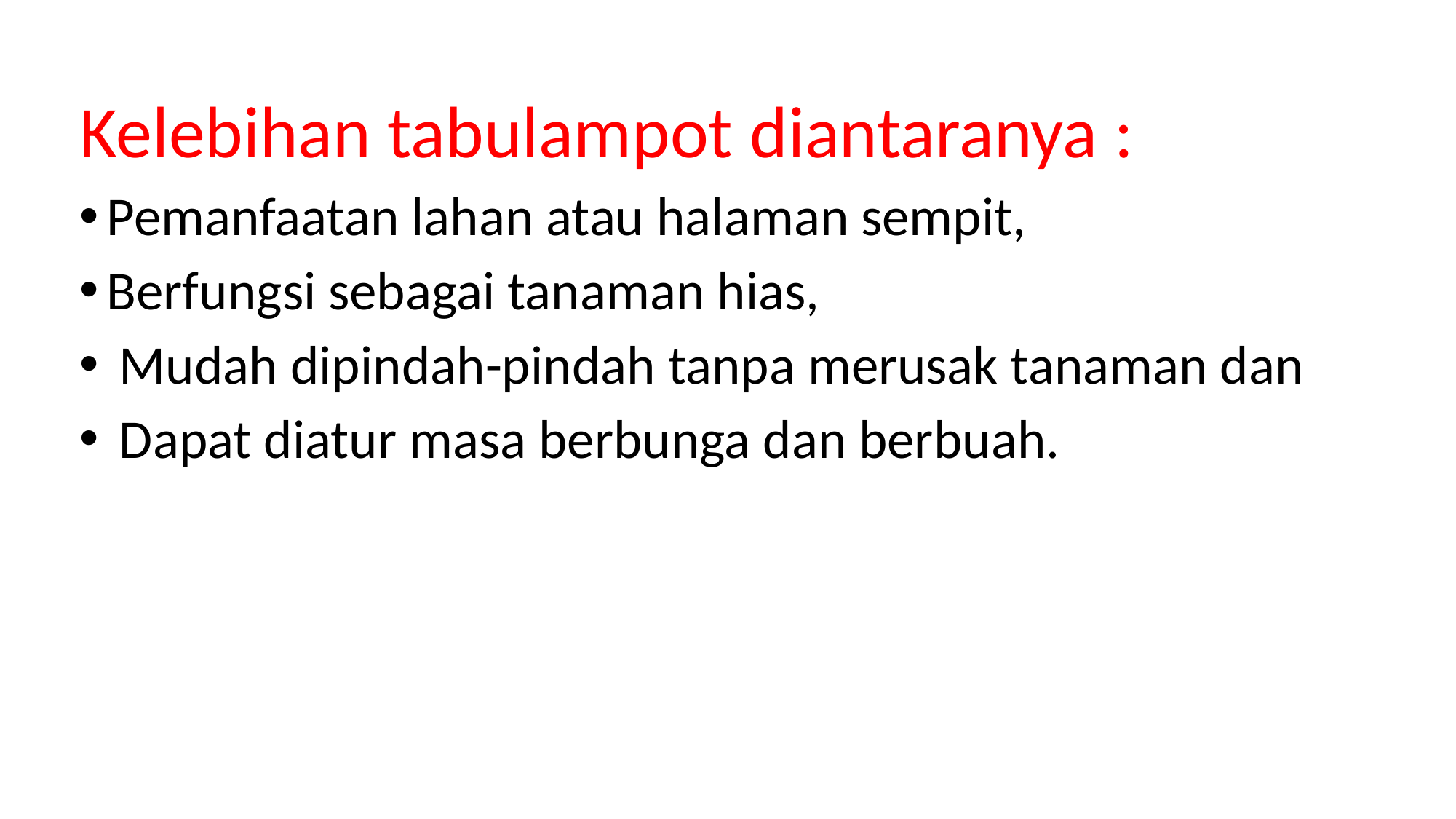

Kelebihan tabulampot diantaranya :
Pemanfaatan lahan atau halaman sempit,
Berfungsi sebagai tanaman hias,
 Mudah dipindah-pindah tanpa merusak tanaman dan
 Dapat diatur masa berbunga dan berbuah.